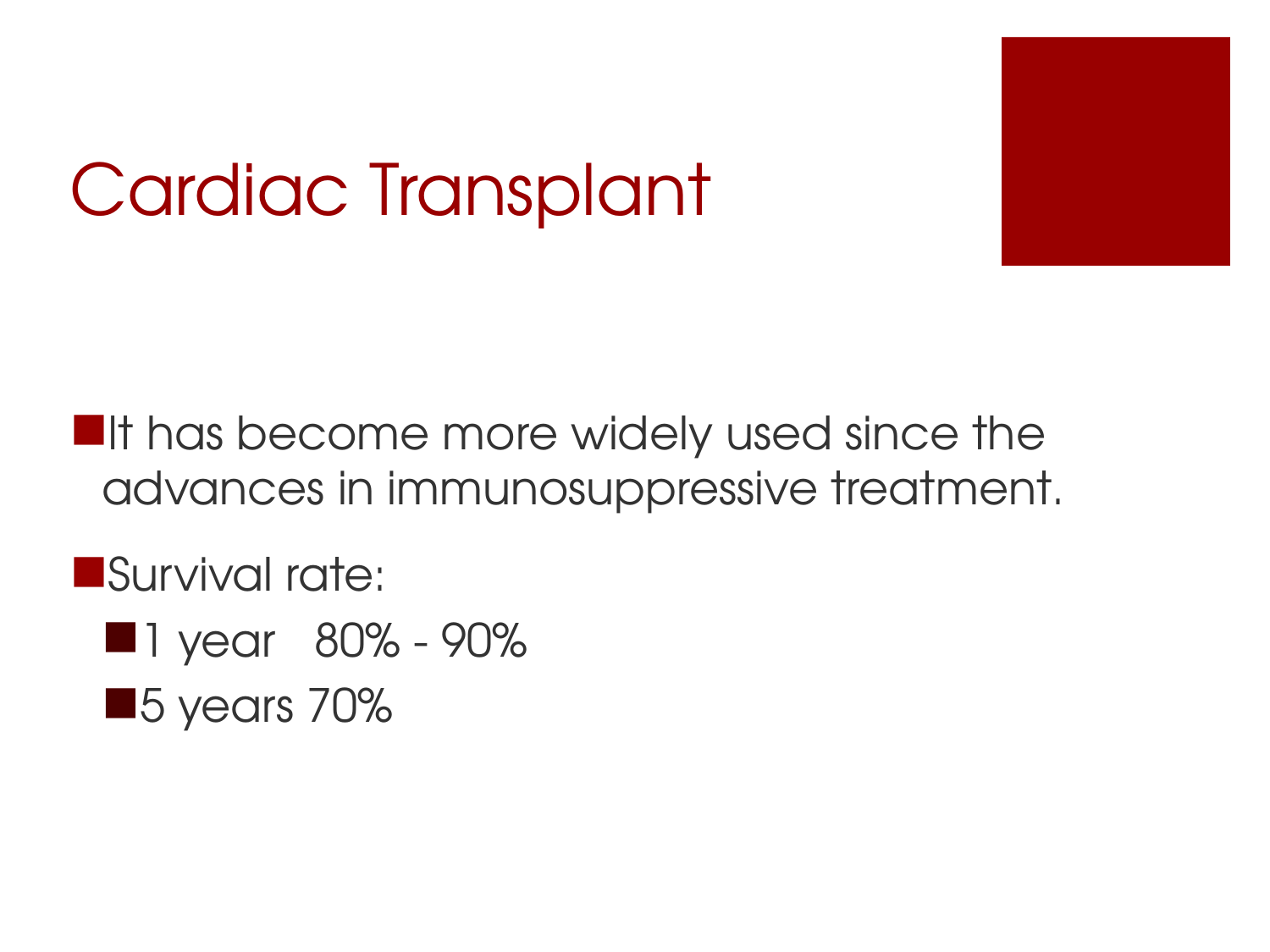

# Cardiac Transplant

It has become more widely used since the advances in immunosuppressive treatment.
Survival rate:
1 year   80% - 90%
5 years 70%